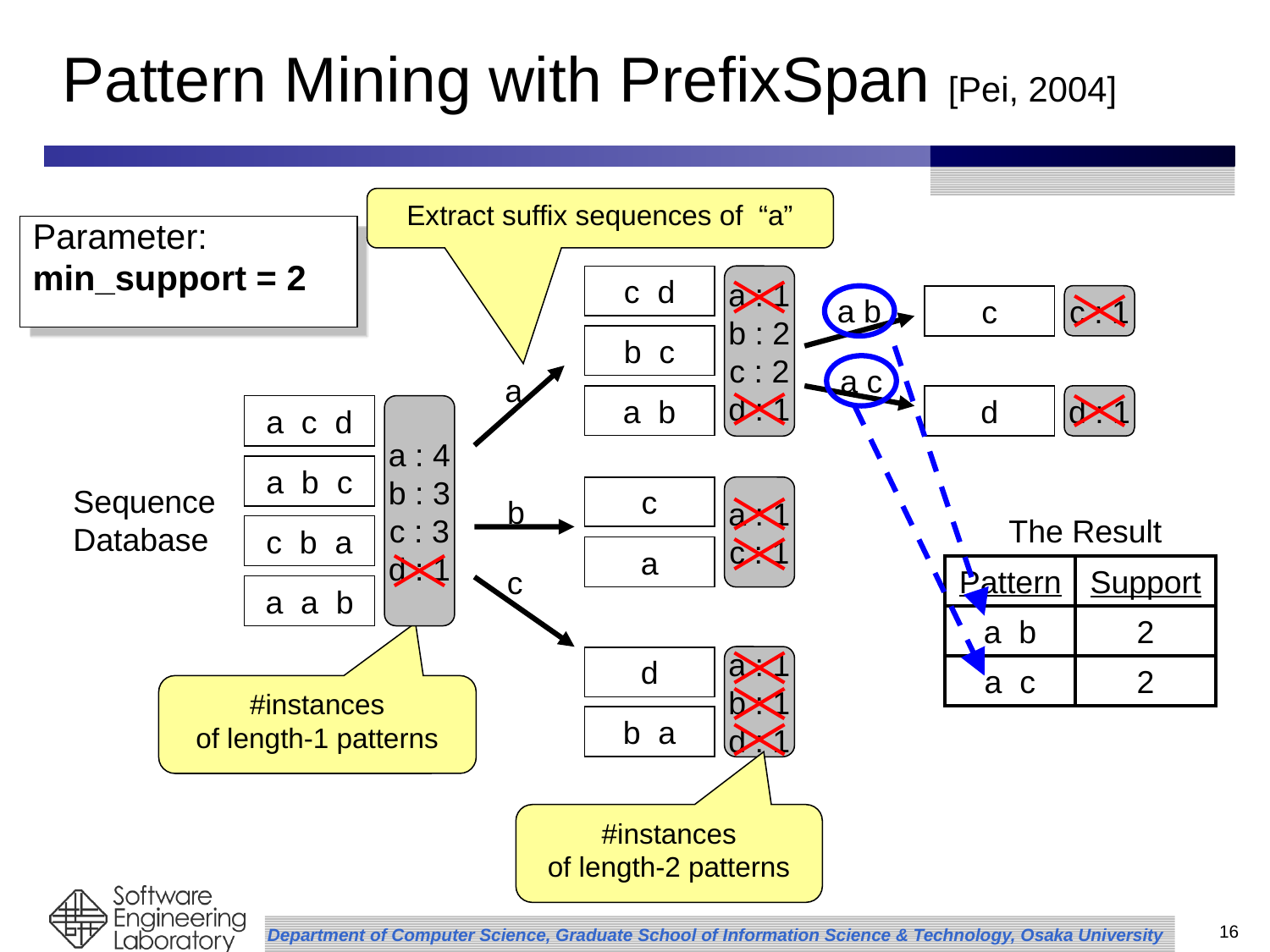

# Pattern Mining with PrefixSpan [Pei, 2004]
Extract suffix sequences of  “a”
Parameter:
min_support = 2
c  d
a : 1
b : 2
c : 2
d : 1

a b

c
c : 1

b  c

a c

a

a  b

d : 1
d

a  c  d
a : 4
b : 3
c : 3
d : 1

a  b  c
Sequence
Database
c
a : 1
c : 1
b

The Result
c  b  a

a

Pattern
Support
c
a  a  b

a  b
2
a : 1
b : 1
d : 1
d

a  c
2
#instances
of length-1 patterns

b  a

#instances
of length-2 patterns
16